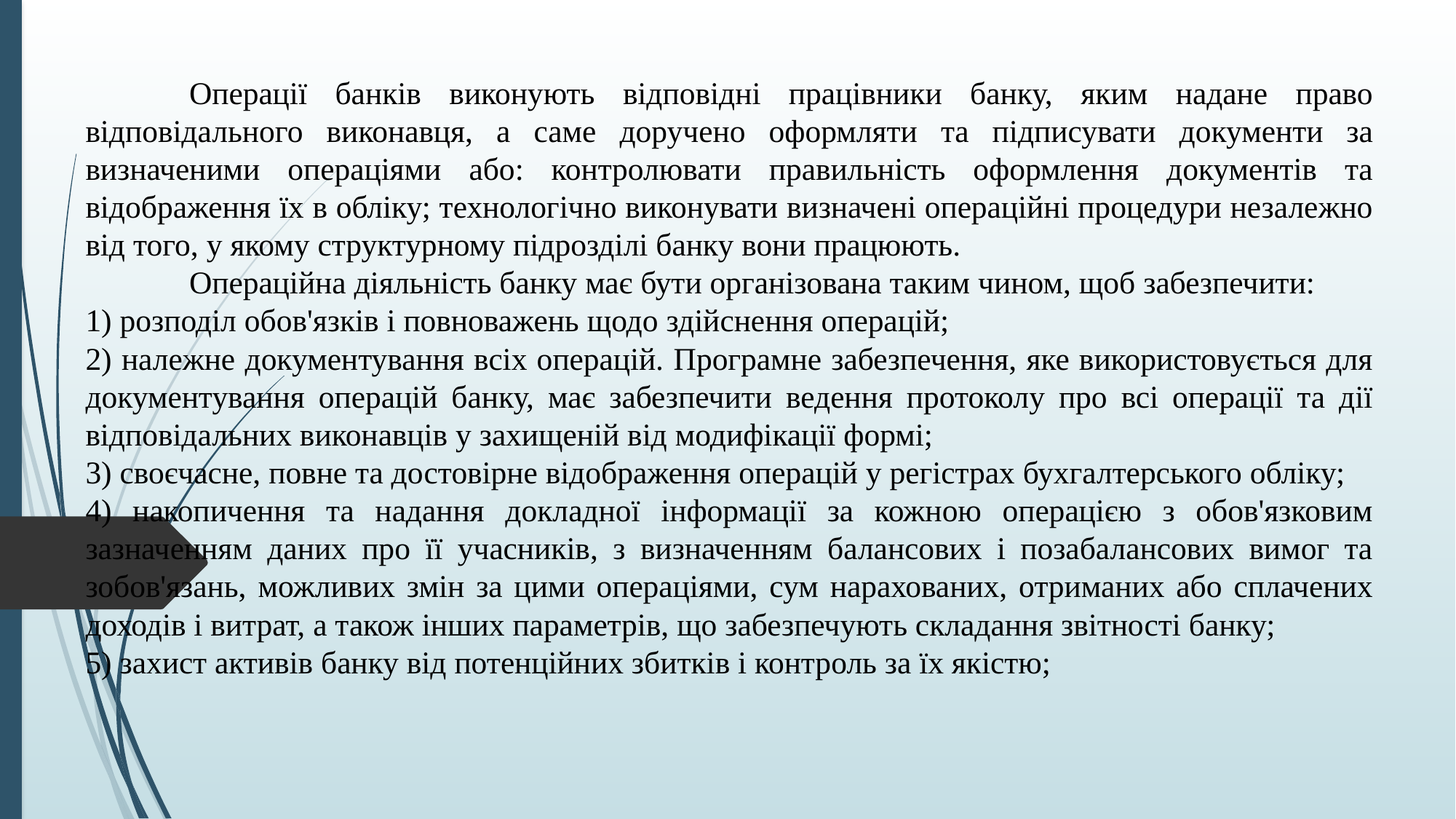

Операції банків виконують відповідні працівники банку, яким надане право відповідального виконавця, а саме доручено оформляти та підписувати документи за визначеними операціями або: контролювати правильність оформлення документів та відображення їх в обліку; технологічно виконувати визначені операційні процедури незалежно від того, у якому структурному підрозділі банку вони працюють.
	Операційна діяльність банку має бути організована таким чином, щоб забезпечити:
1) розподіл обов'язків і повноважень щодо здійснення операцій;
2) належне документування всіх операцій. Програмне забезпечення, яке використовується для документування операцій банку, має забезпечити ведення протоколу про всі операції та дії відповідальних виконавців у захищеній від модифікації формі;
3) своєчасне, повне та достовірне відображення операцій у регістрах бухгалтерського обліку;
4) накопичення та надання докладної інформації за кожною операцією з обов'язковим зазначенням даних про її учасників, з визначенням балансових і позабалансових вимог та зобов'язань, можливих змін за цими операціями, сум нарахованих, отриманих або сплачених доходів і витрат, а також інших параметрів, що забезпечують складання звітності банку;
5) захист активів банку від потенційних збитків і контроль за їх якістю;